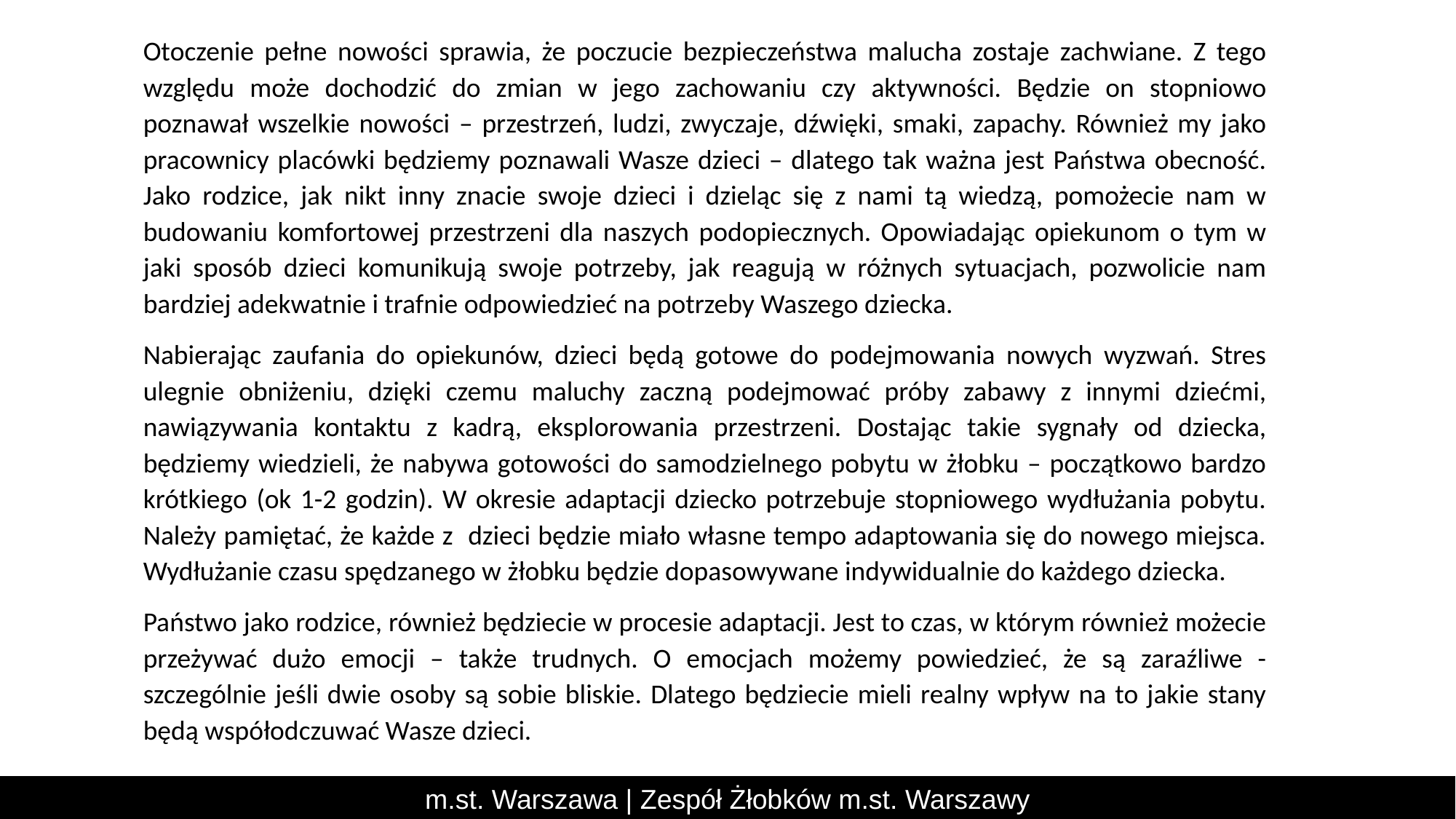

Otoczenie pełne nowości sprawia, że poczucie bezpieczeństwa malucha zostaje zachwiane. Z tego względu może dochodzić do zmian w jego zachowaniu czy aktywności. Będzie on stopniowo poznawał wszelkie nowości – przestrzeń, ludzi, zwyczaje, dźwięki, smaki, zapachy. Również my jako pracownicy placówki będziemy poznawali Wasze dzieci – dlatego tak ważna jest Państwa obecność. Jako rodzice, jak nikt inny znacie swoje dzieci i dzieląc się z nami tą wiedzą, pomożecie nam w budowaniu komfortowej przestrzeni dla naszych podopiecznych. Opowiadając opiekunom o tym w jaki sposób dzieci komunikują swoje potrzeby, jak reagują w różnych sytuacjach, pozwolicie nam bardziej adekwatnie i trafnie odpowiedzieć na potrzeby Waszego dziecka.
Nabierając zaufania do opiekunów, dzieci będą gotowe do podejmowania nowych wyzwań. Stres ulegnie obniżeniu, dzięki czemu maluchy zaczną podejmować próby zabawy z innymi dziećmi, nawiązywania kontaktu z kadrą, eksplorowania przestrzeni. Dostając takie sygnały od dziecka, będziemy wiedzieli, że nabywa gotowości do samodzielnego pobytu w żłobku – początkowo bardzo krótkiego (ok 1-2 godzin). W okresie adaptacji dziecko potrzebuje stopniowego wydłużania pobytu. Należy pamiętać, że każde z  dzieci będzie miało własne tempo adaptowania się do nowego miejsca. Wydłużanie czasu spędzanego w żłobku będzie dopasowywane indywidualnie do każdego dziecka.
Państwo jako rodzice, również będziecie w procesie adaptacji. Jest to czas, w którym również możecie przeżywać dużo emocji – także trudnych. O emocjach możemy powiedzieć, że są zaraźliwe - szczególnie jeśli dwie osoby są sobie bliskie. Dlatego będziecie mieli realny wpływ na to jakie stany będą współodczuwać Wasze dzieci.
m.st. Warszawa | Zespół Żłobków m.st. Warszawy